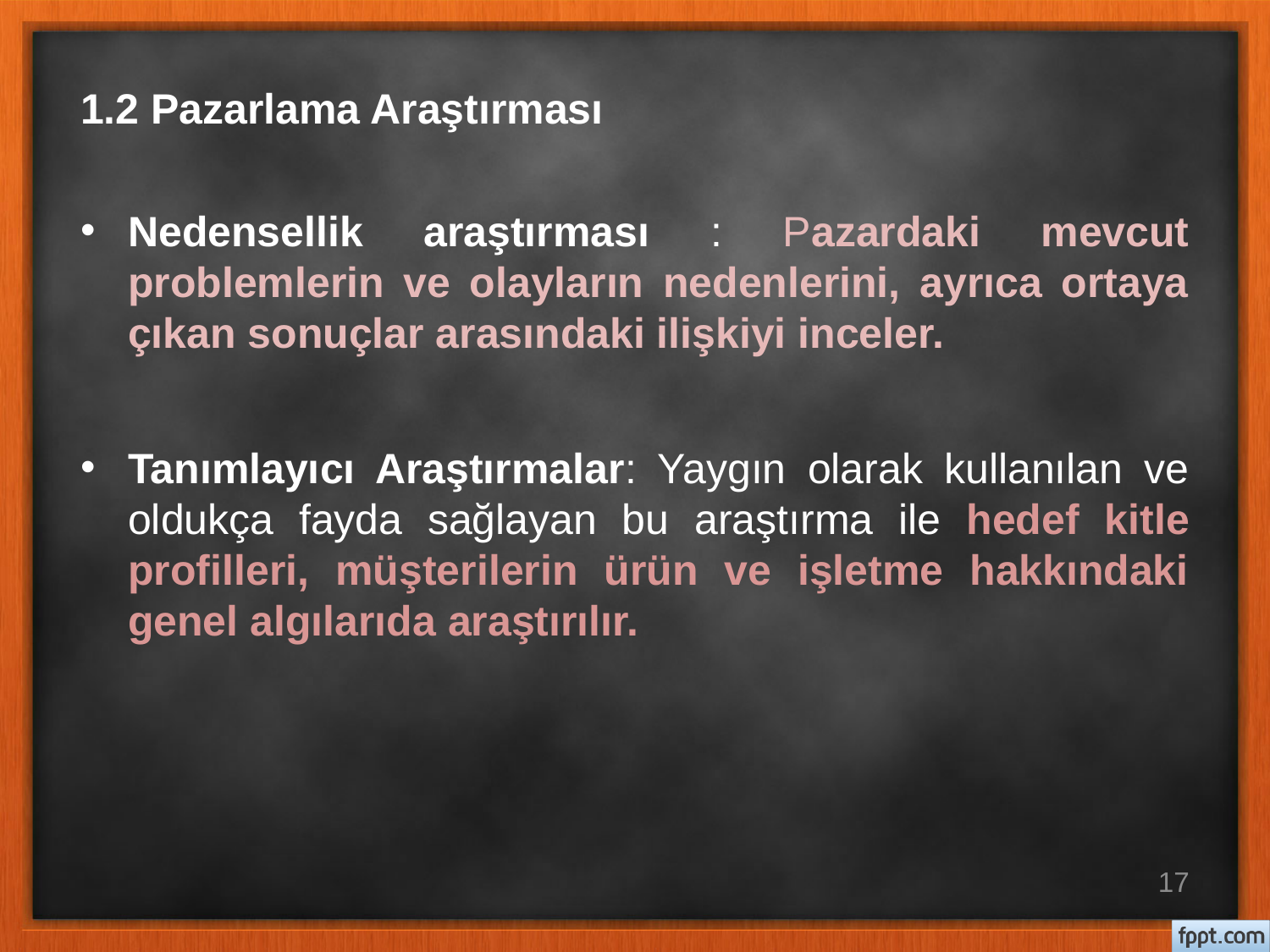

# 1.2 Pazarlama Araştırması
Nedensellik araştırması : Pazardaki mevcut problemlerin ve olayların nedenlerini, ayrıca ortaya çıkan sonuçlar arasındaki ilişkiyi inceler.

Tanımlayıcı Araştırmalar: Yaygın olarak kullanılan ve oldukça fayda sağlayan bu araştırma ile hedef kitle profilleri, müşterilerin ürün ve işletme hakkındaki genel algılarıda araştırılır.

17